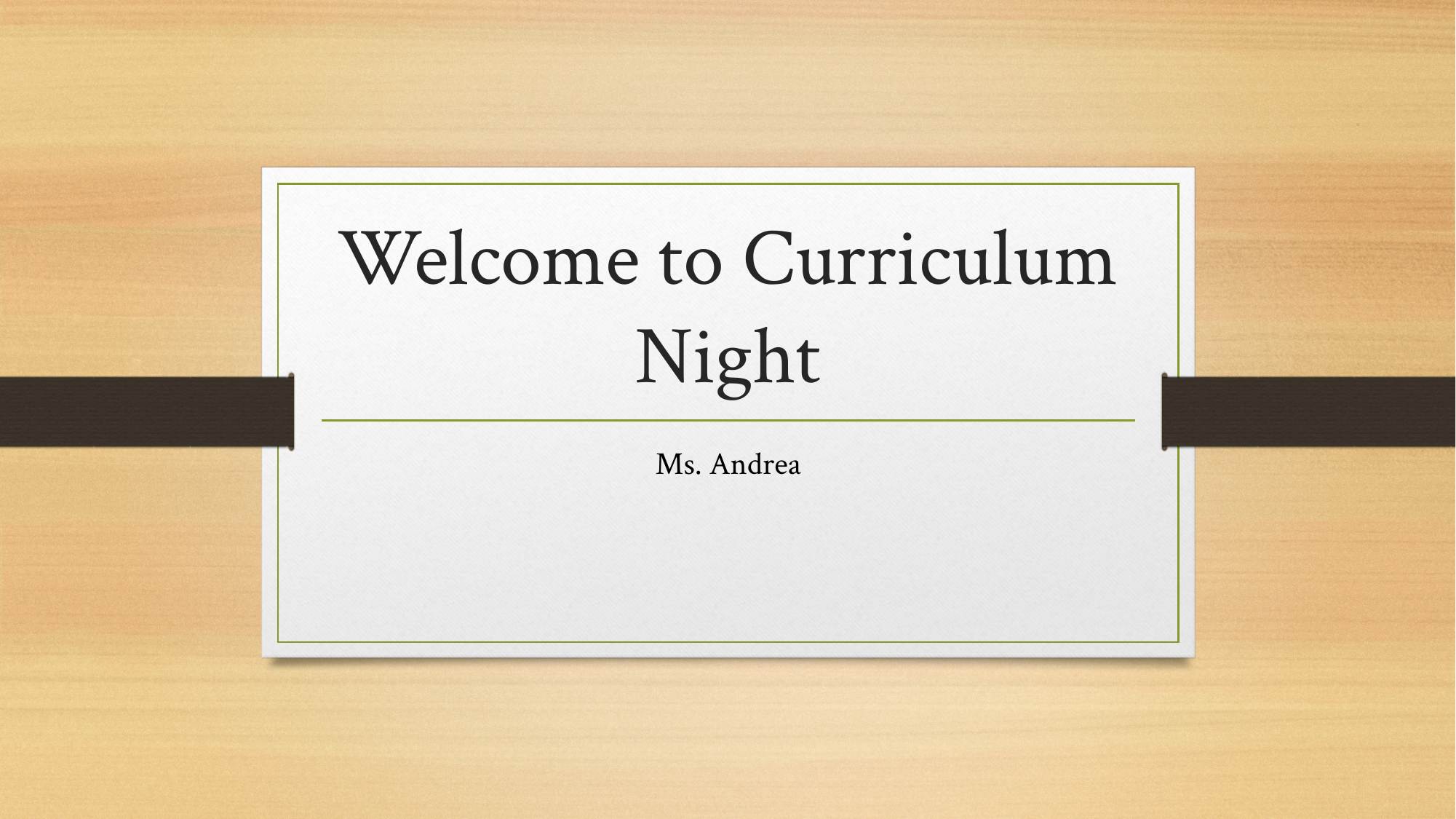

# Welcome to Curriculum Night
Ms. Andrea